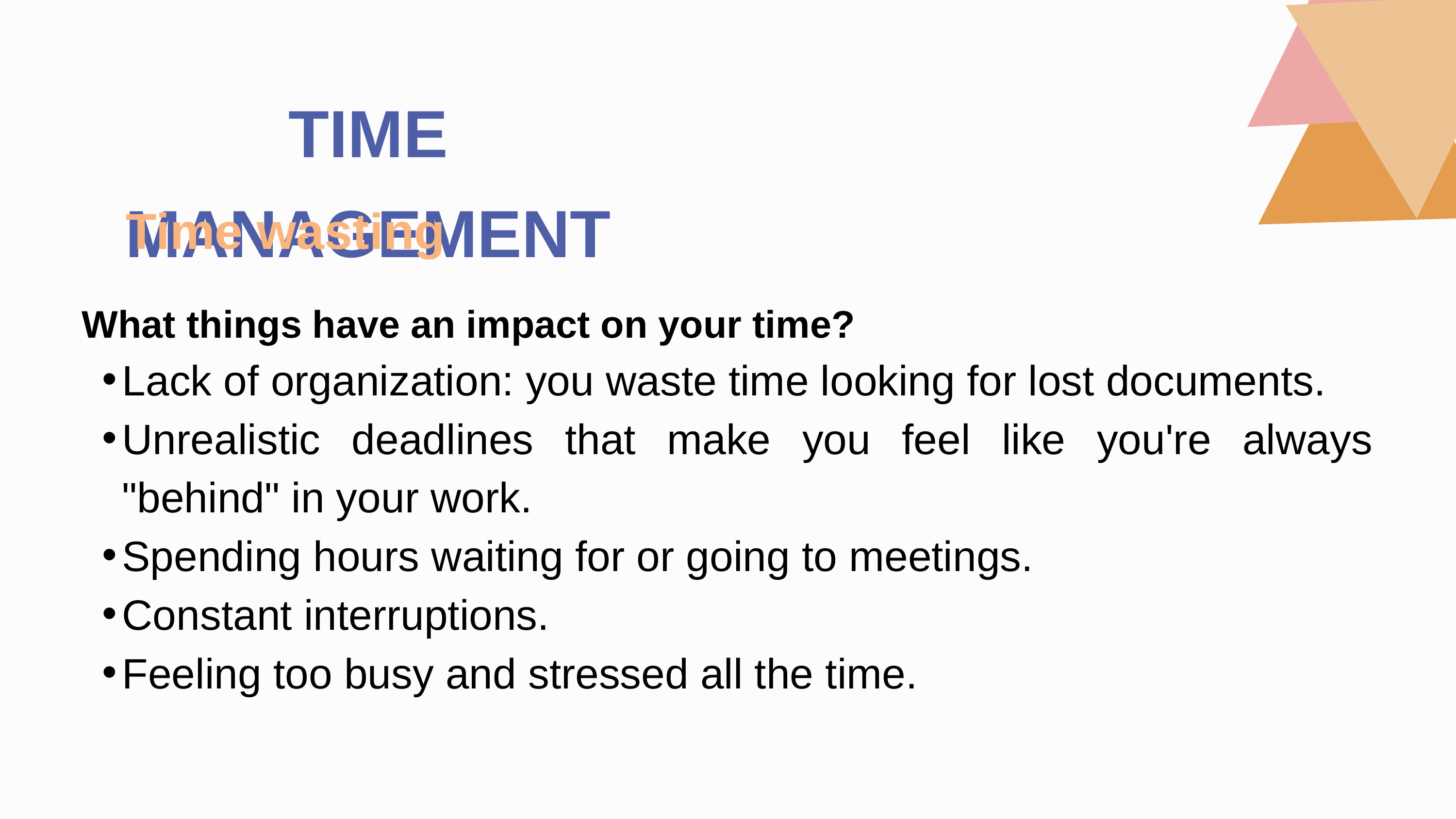

TIME MANAGEMENT

Time wasting

What things have an impact on your time?
Lack of organization: you waste time looking for lost documents.
Unrealistic deadlines that make you feel like you're always "behind" in your work.
Spending hours waiting for or going to meetings.
Constant interruptions.
Feeling too busy and stressed all the time.